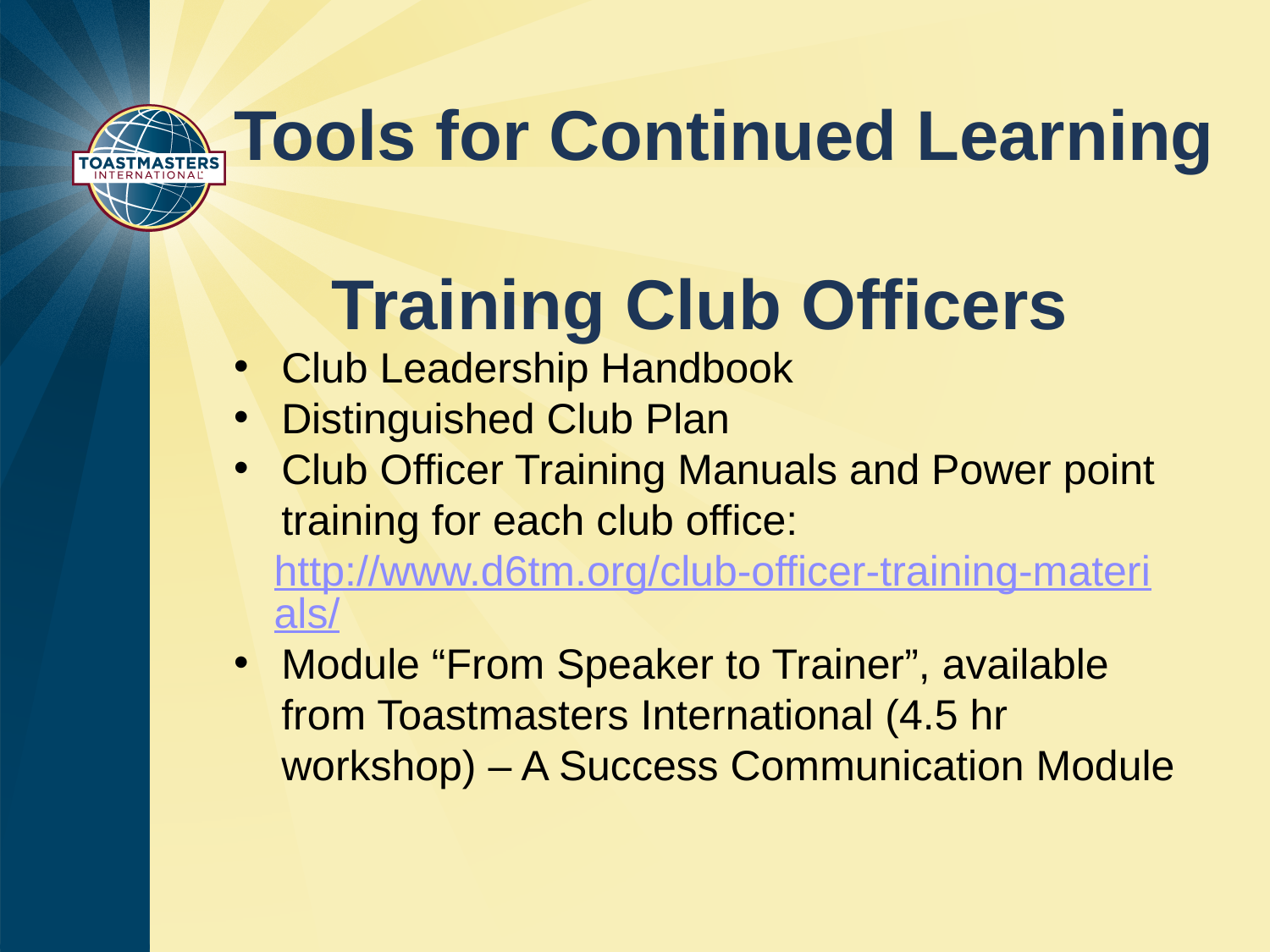

# Tools for Continued Learning Training Club Officers
Club Leadership Handbook
Distinguished Club Plan
Club Officer Training Manuals and Power point training for each club office:
http://www.d6tm.org/club-officer-training-materials/
Module “From Speaker to Trainer”, available from Toastmasters International (4.5 hr workshop) – A Success Communication Module